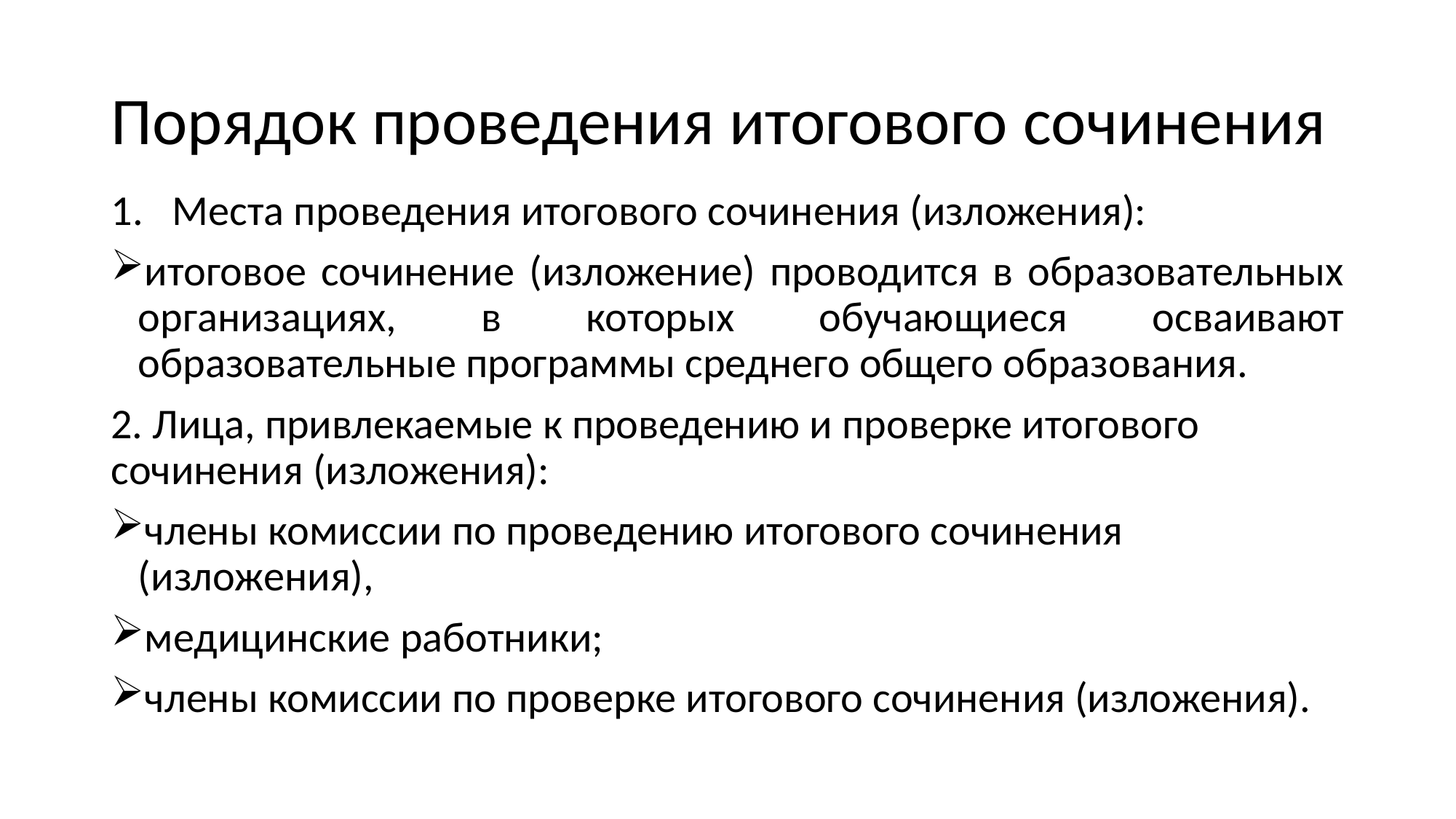

# Порядок проведения итогового сочинения
Места проведения итогового сочинения (изложения):
итоговое сочинение (изложение) проводится в образовательных организациях, в которых обучающиеся осваивают образовательные программы среднего общего образования.
2. Лица, привлекаемые к проведению и проверке итогового сочинения (изложения):
члены комиссии по проведению итогового сочинения (изложения),
медицинские работники;
члены комиссии по проверке итогового сочинения (изложения).